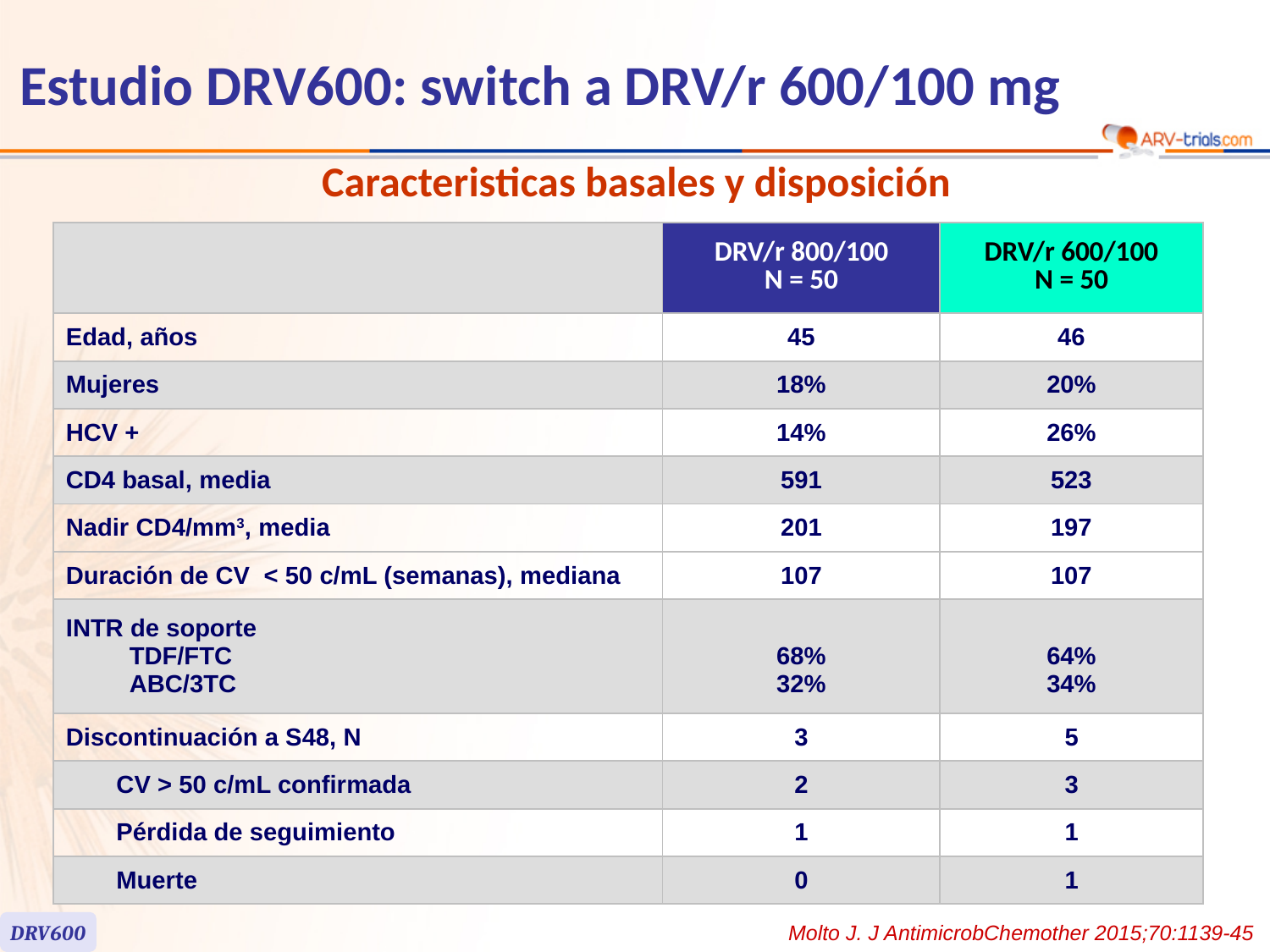

Estudio DRV600: switch a DRV/r 600/100 mg
Caracteristicas basales y disposición
|  |  | DRV/r 800/100 N = 50 | DRV/r 600/100 N = 50 |
| --- | --- | --- | --- |
| Edad, años |  | 45 | 46 |
| Mujeres |  | 18% | 20% |
| HCV + |  | 14% | 26% |
| CD4 basal, media |  | 591 | 523 |
| Nadir CD4/mm3, media |  | 201 | 197 |
| Duración de CV < 50 c/mL (semanas), mediana |  | 107 | 107 |
| INTR de soporte TDF/FTC ABC/3TC |  | 68% 32% | 64% 34% |
| Discontinuación a S48, N |  | 3 | 5 |
|  | CV > 50 c/mL confirmada | 2 | 3 |
|  | Pérdida de seguimiento | 1 | 1 |
|  | Muerte | 0 | 1 |
DRV600
Molto J. J AntimicrobChemother 2015;70:1139-45